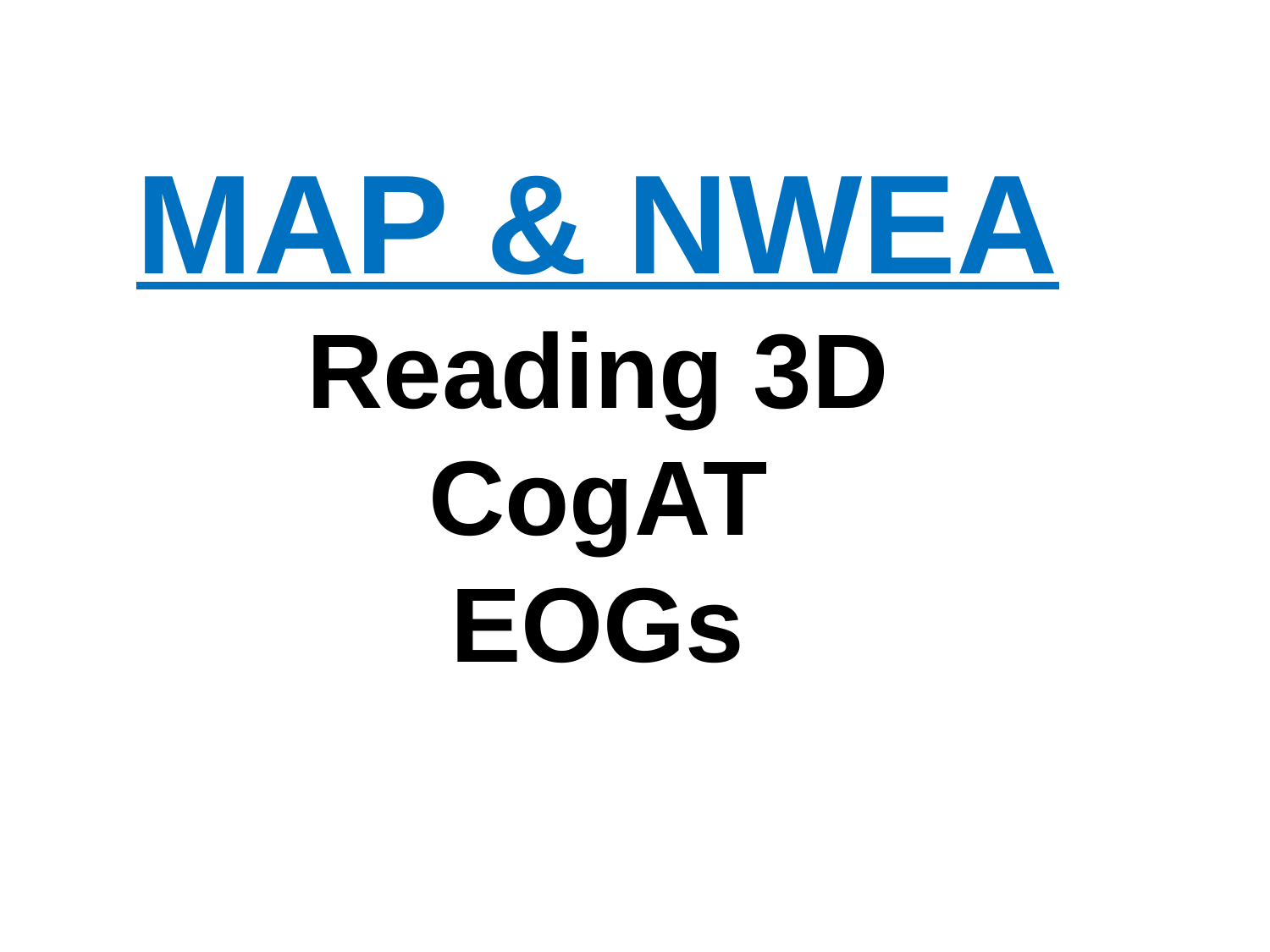

MAP & NWEA
Reading 3D
CogAT
EOGs